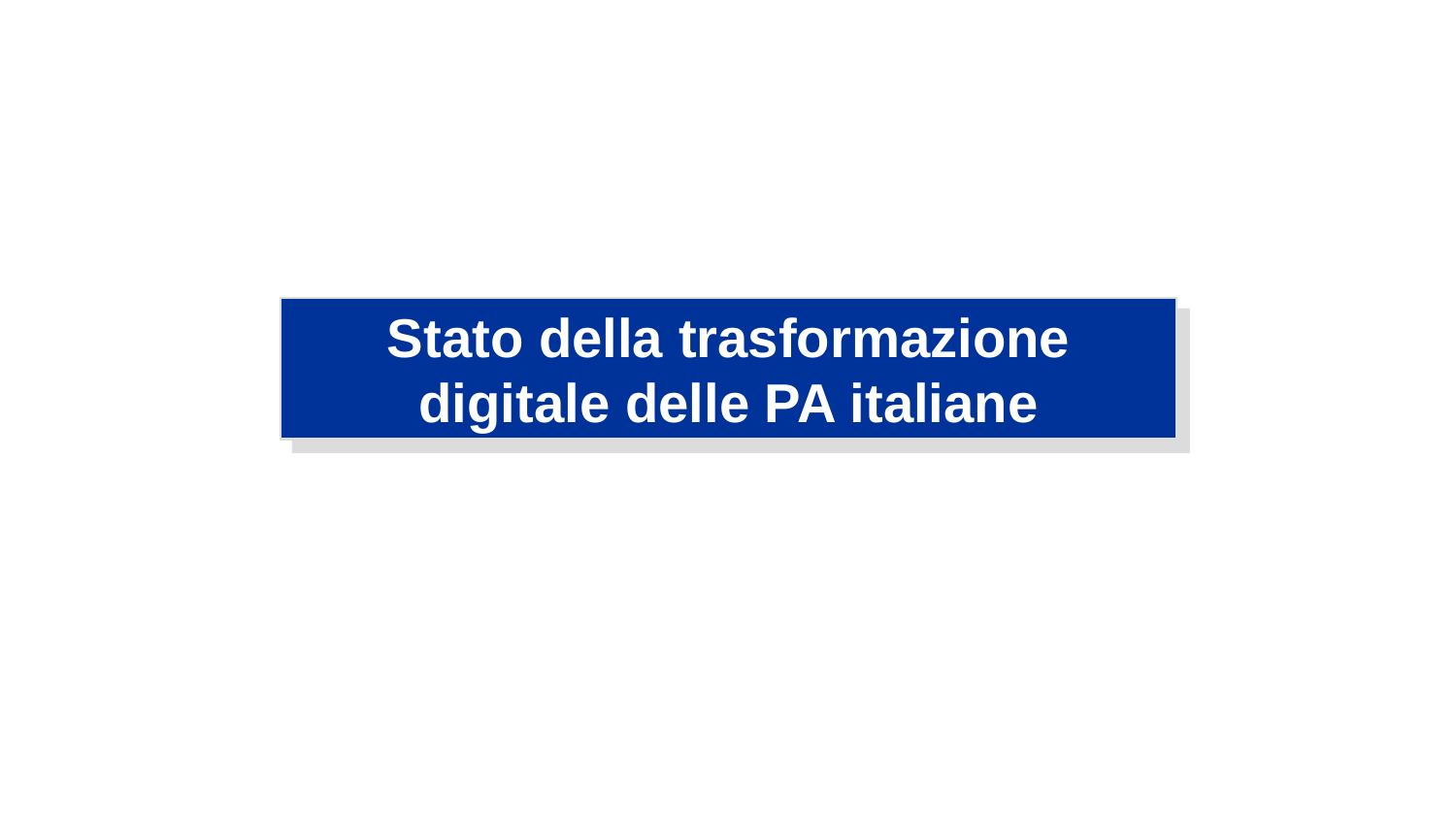

Stato della trasformazione digitale delle PA italiane